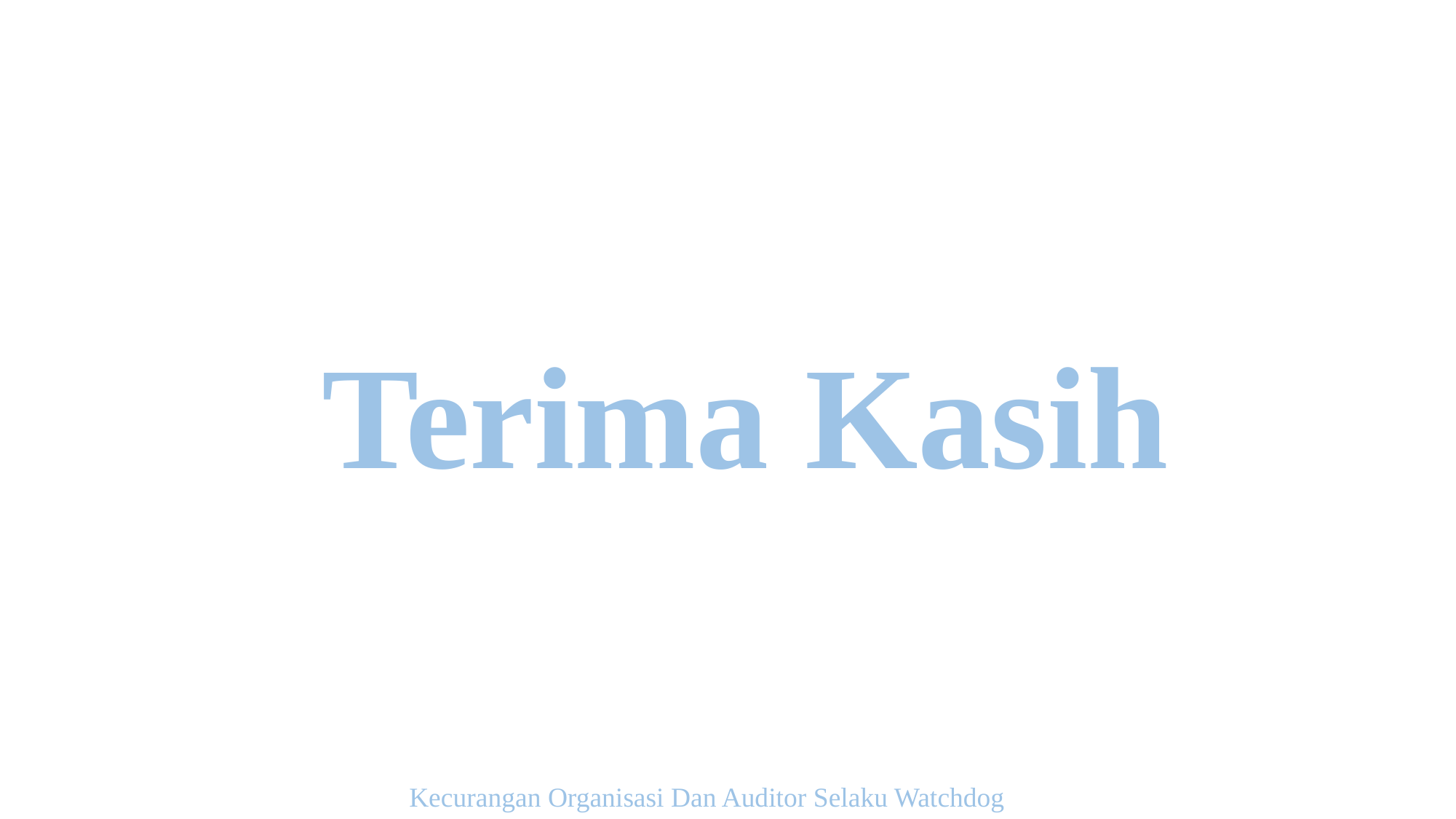

Terima Kasih
Kecurangan Organisasi Dan Auditor Selaku Watchdog